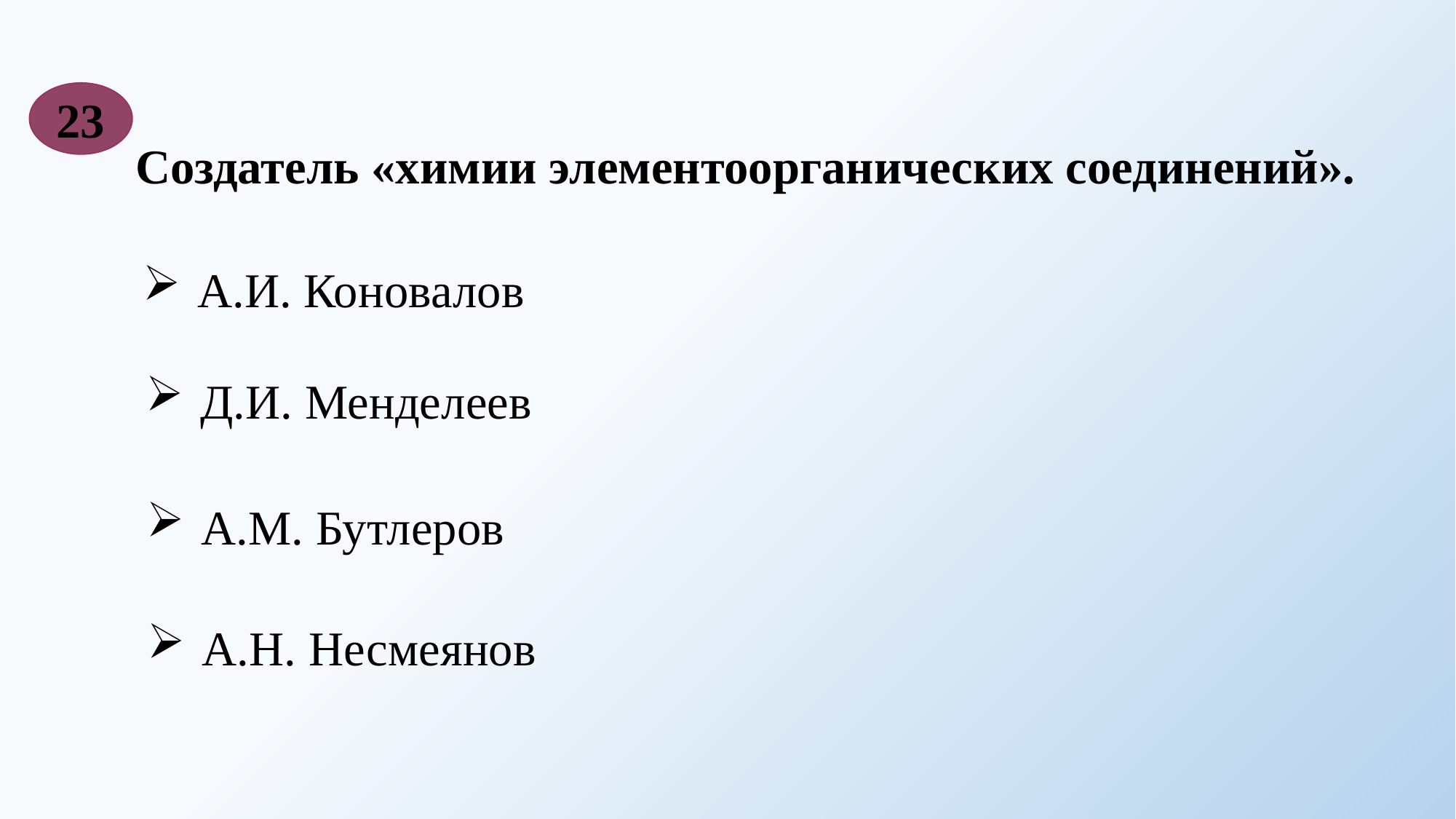

23
Создатель «химии элементоорганических соединений».
А.И. Коновалов
Д.И. Менделеев
А.М. Бутлеров
А.Н. Несмеянов